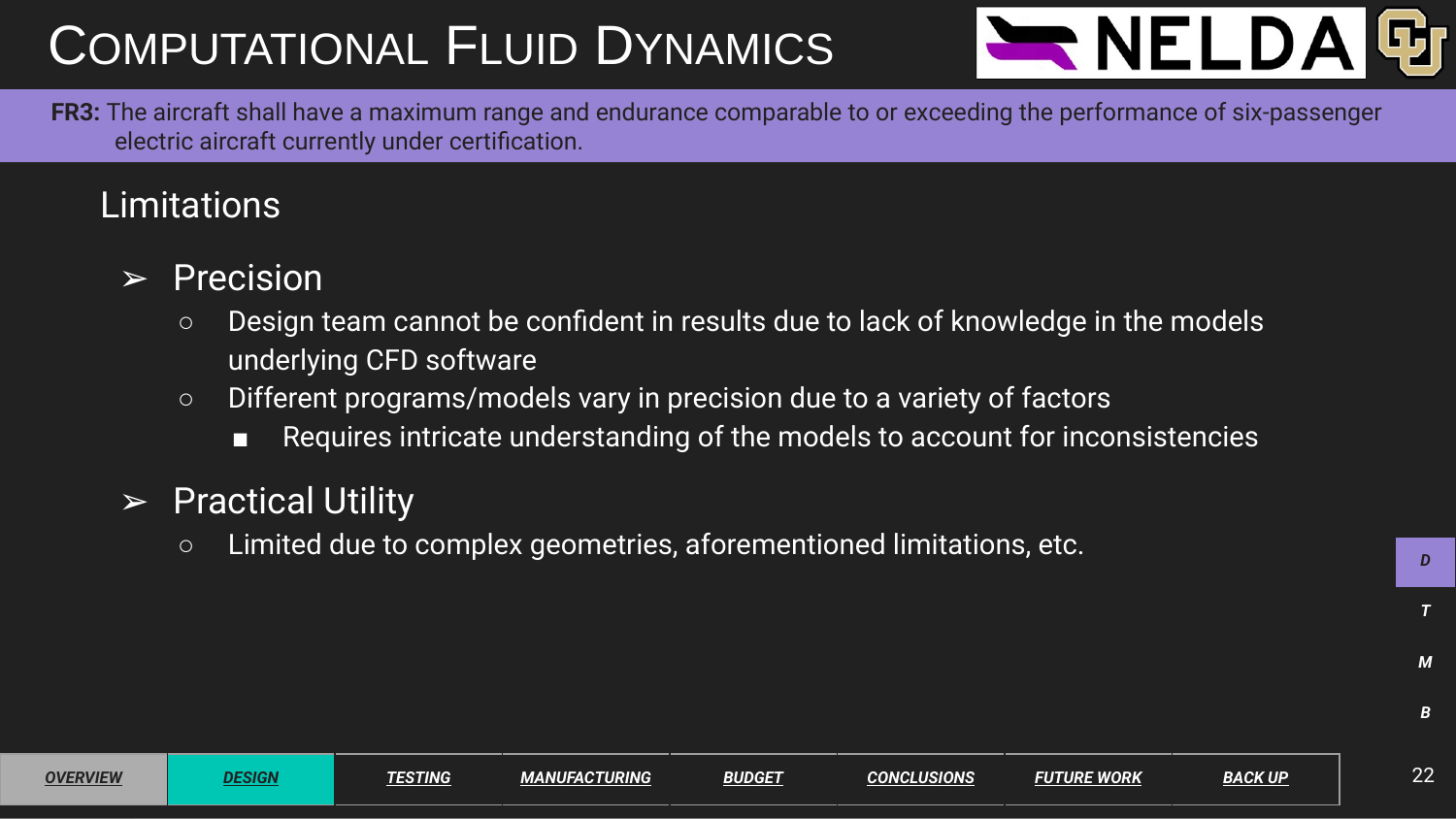

# COMPUTATIONAL FLUID DYNAMICS
FR3: The aircraft shall have a maximum range and endurance comparable to or exceeding the performance of six-passenger electric aircraft currently under certification.
Limitations
Precision
Design team cannot be confident in results due to lack of knowledge in the models underlying CFD software
Different programs/models vary in precision due to a variety of factors
Requires intricate understanding of the models to account for inconsistencies
Practical Utility
Limited due to complex geometries, aforementioned limitations, etc.
| D |
| --- |
| T |
| M |
| B |
22
| OVERVIEW | DESIGN | TESTING | MANUFACTURING | BUDGET | CONCLUSIONS | FUTURE WORK | BACK UP |
| --- | --- | --- | --- | --- | --- | --- | --- |